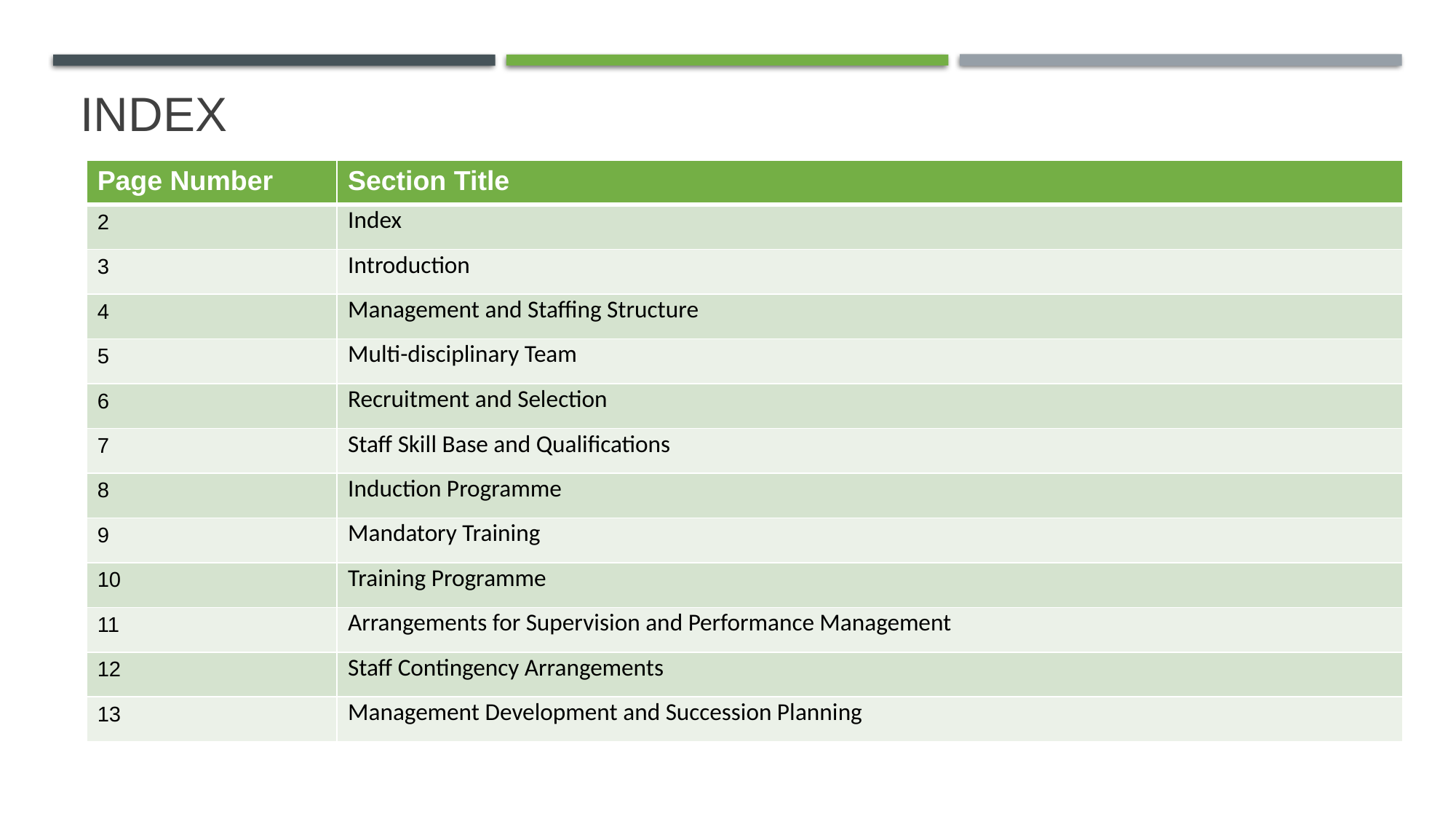

# Index
| Page Number | Section Title |
| --- | --- |
| 2 | Index |
| 3 | Introduction |
| 4 | Management and Staffing Structure |
| 5 | Multi-disciplinary Team |
| 6 | Recruitment and Selection |
| 7 | Staff Skill Base and Qualifications |
| 8 | Induction Programme |
| 9 | Mandatory Training |
| 10 | Training Programme |
| 11 | Arrangements for Supervision and Performance Management |
| 12 | Staff Contingency Arrangements |
| 13 | Management Development and Succession Planning |